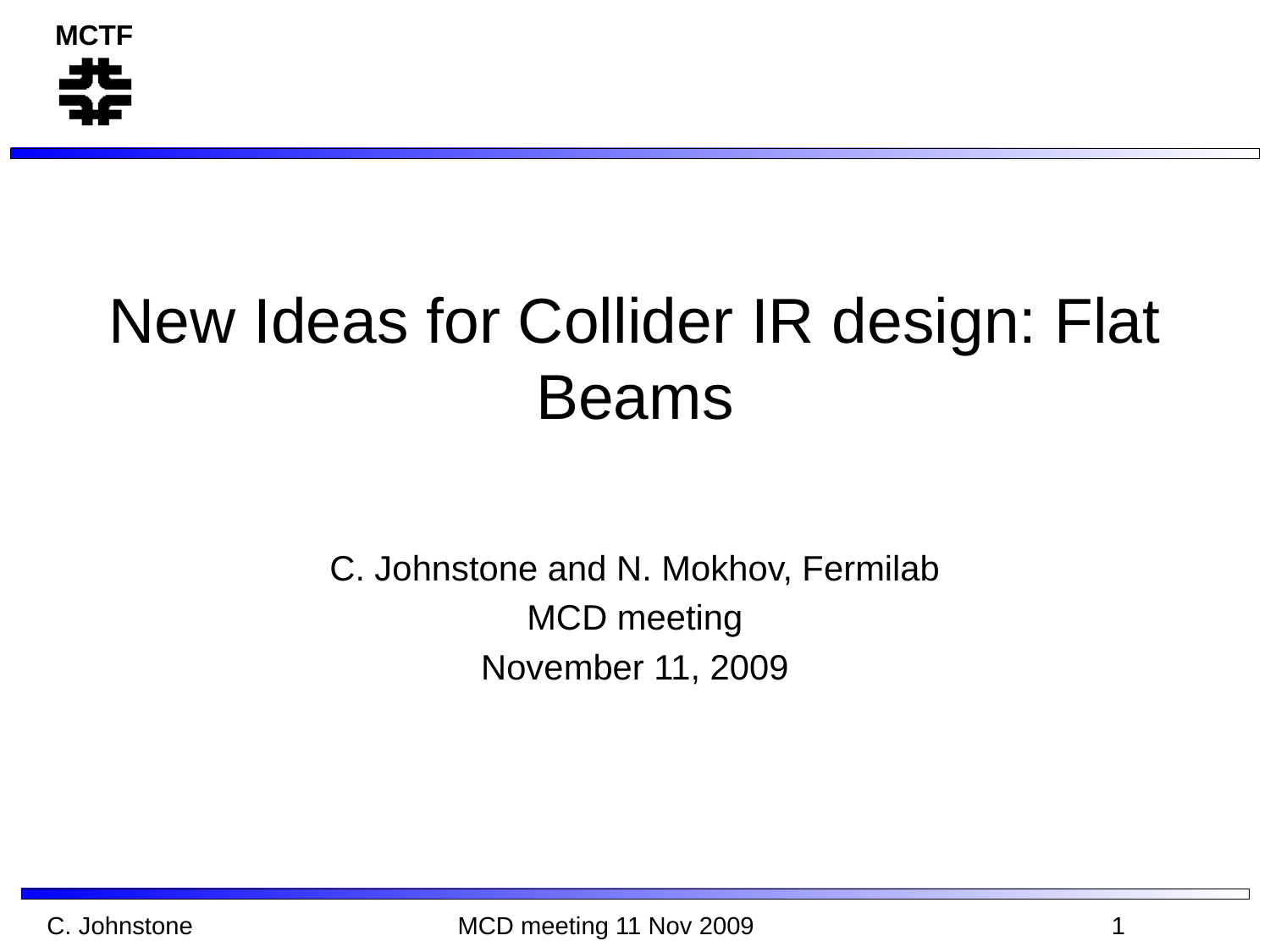

# New Ideas for Collider IR design: Flat Beams
C. Johnstone and N. Mokhov, Fermilab
MCD meeting
November 11, 2009
C. Johnstone                                      MCD meeting 11 Nov 2009                                                   1